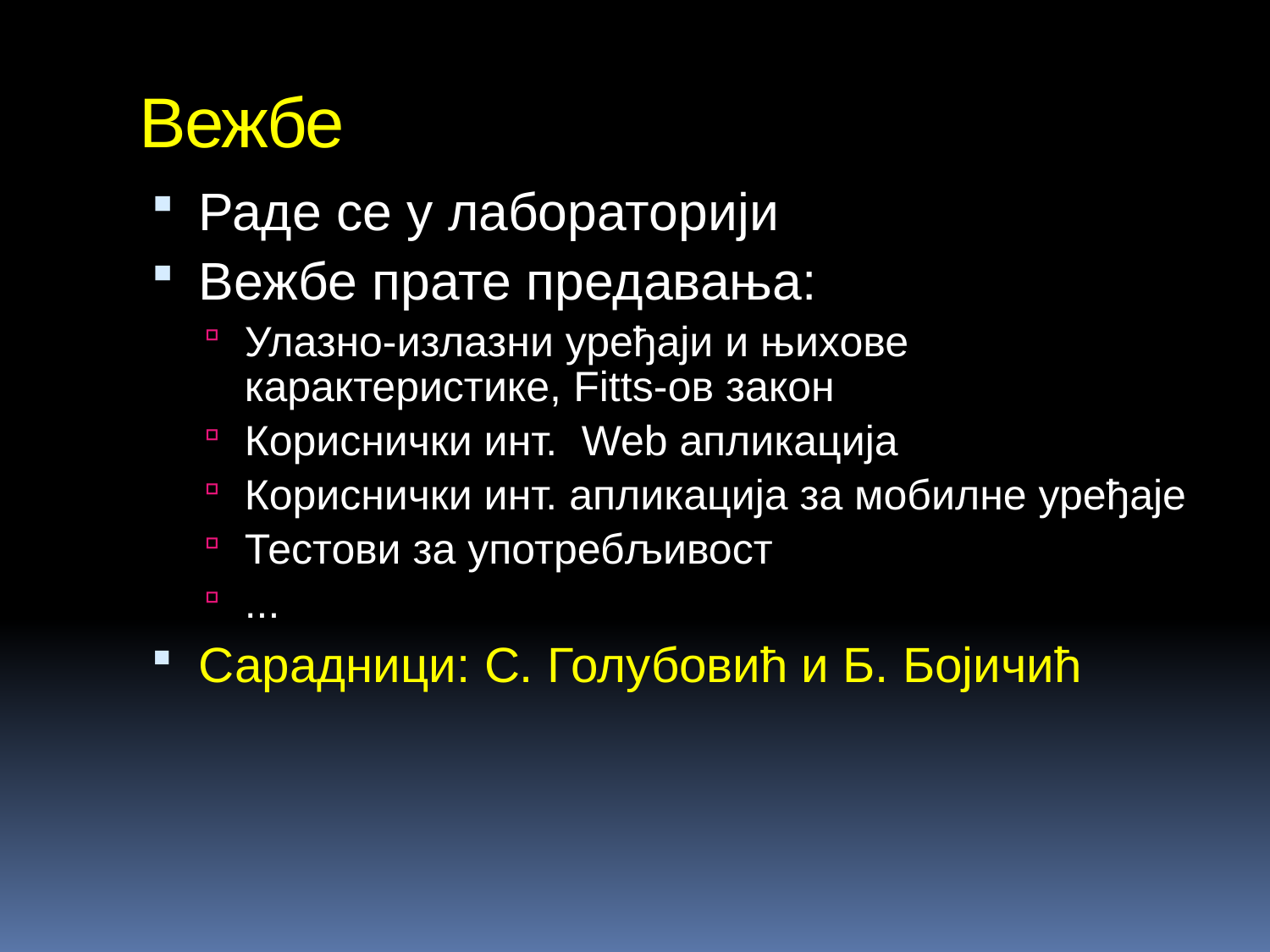

# Вежбе
Раде се у лабораторији
Вежбе прате предавања:
Улазно-излазни уређаји и њихове карактеристике, Fitts-ов закон
Кориснички инт.  Web апликација
Кориснички инт. апликација за мобилне уређаје
Тестови за употребљивост
...
Сарадници: С. Голубовић и Б. Бојичић